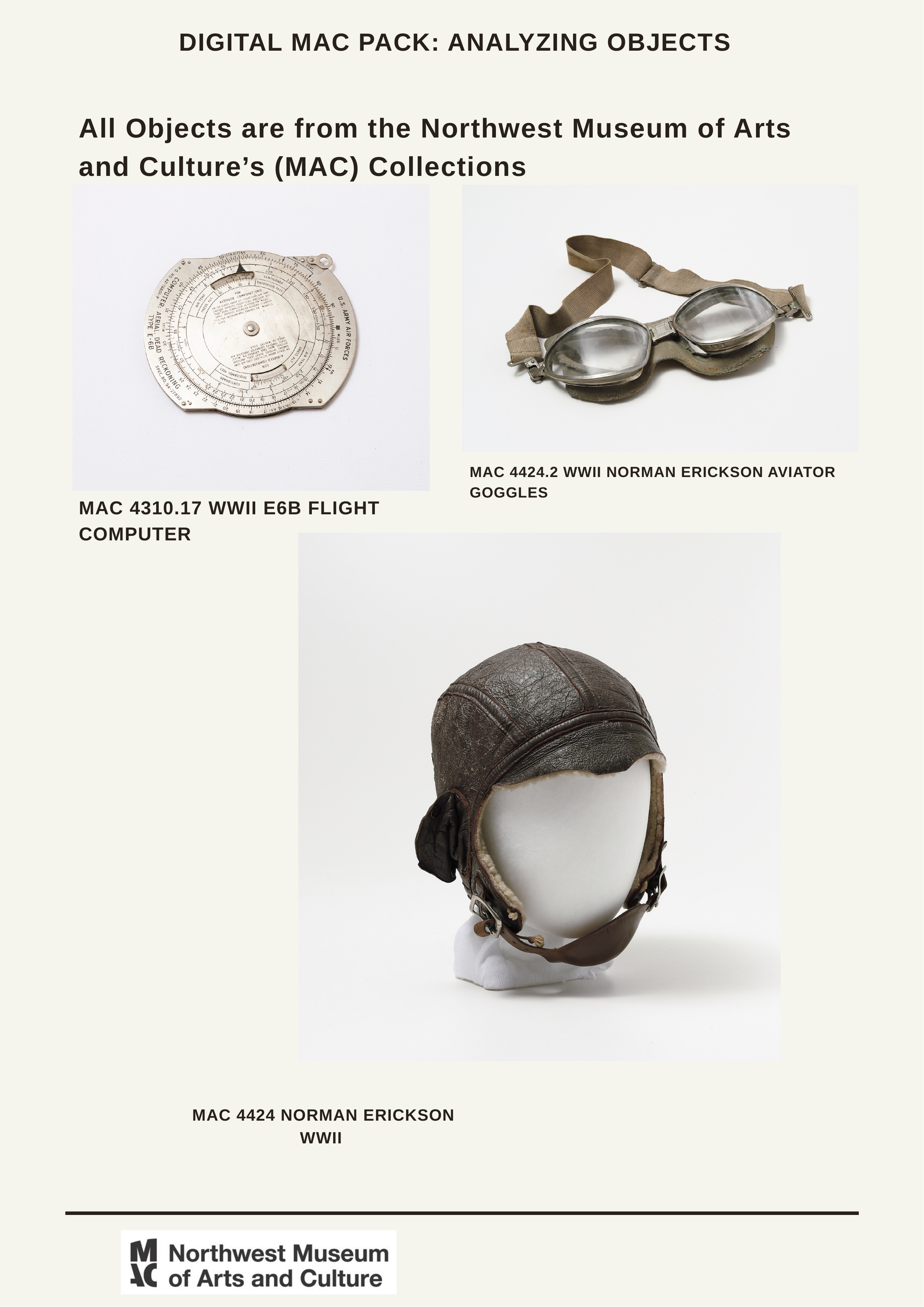

DIGITAL MAC PACK: ANALYZING OBJECTS

All Objects are from the Northwest Museum of Arts and Culture’s (MAC) Collections

MAC 4424.2 WWII NORMAN ERICKSON AVIATOR GOGGLES
MAC 4310.17 WWII E6B FLIGHT COMPUTER

MAC 4424 NORMAN ERICKSON WWII